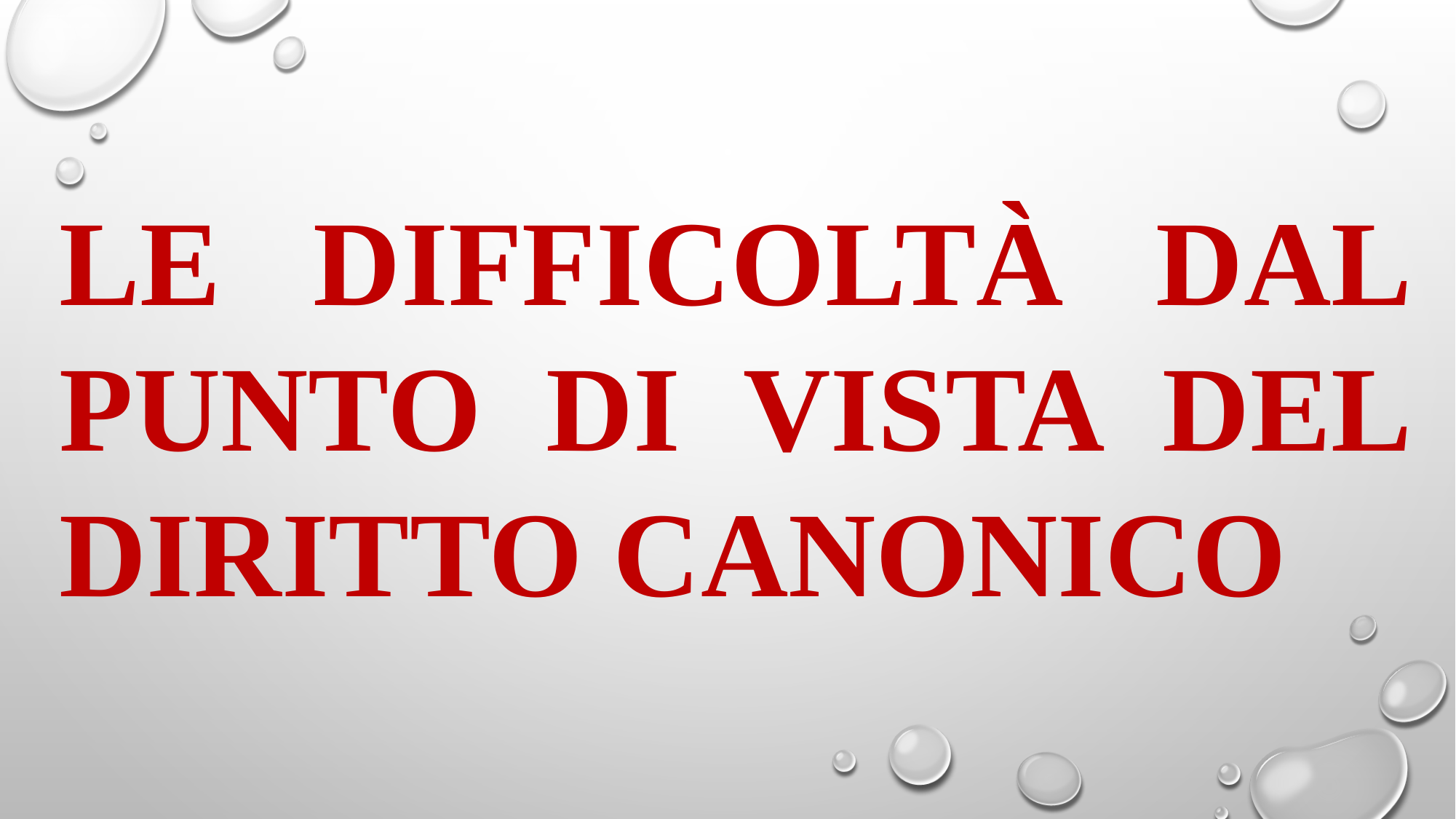

LE DIFFICOLTÀ DAL PUNTO DI VISTA DEL DIRITTO CANONICO